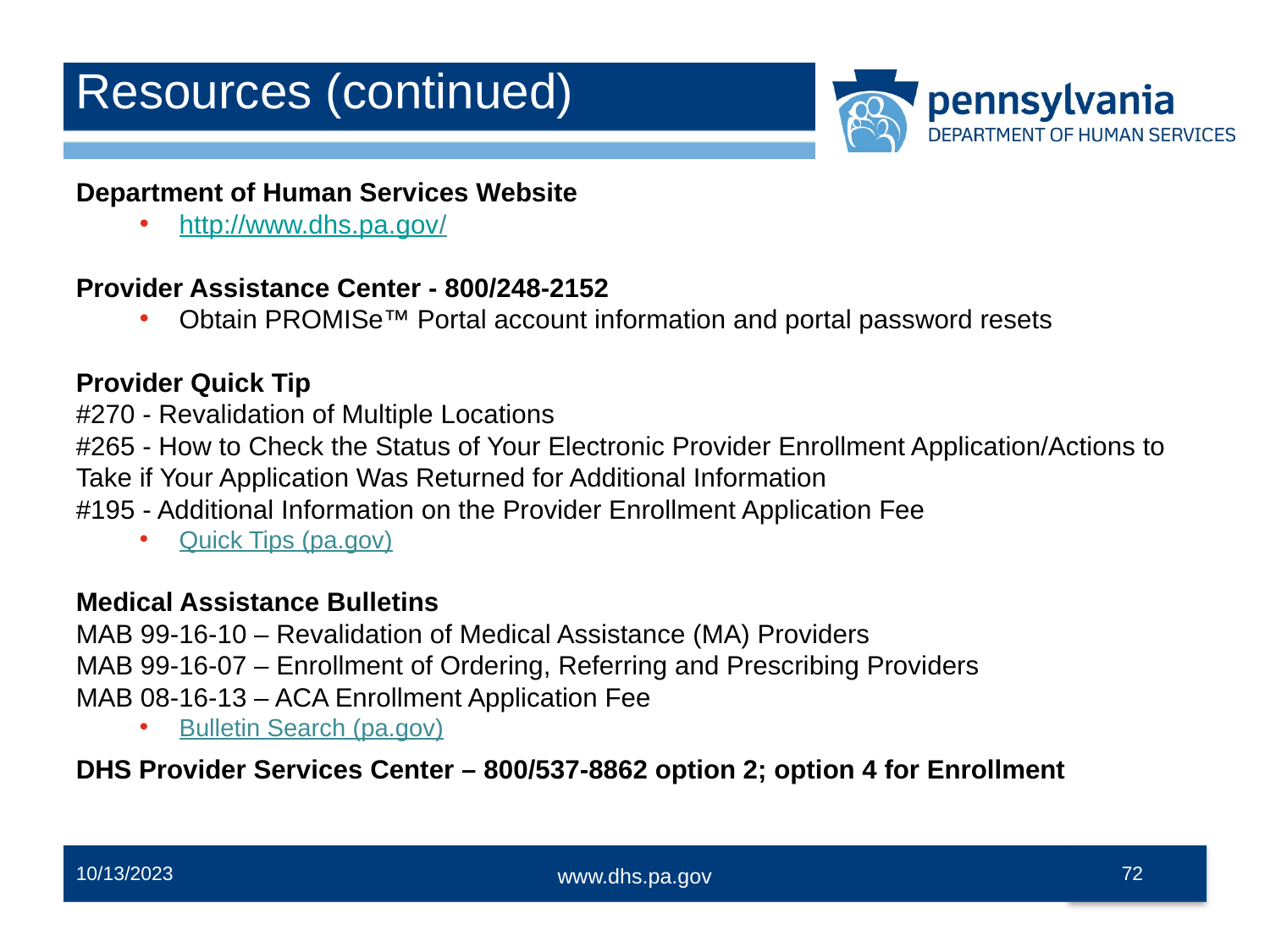

# Resources (continued)
Department of Human Services Website
http://www.dhs.pa.gov/

Provider Assistance Center - 800/248-2152
Obtain PROMISe™ Portal account information and portal password resets

Provider Quick Tip
#270 - Revalidation of Multiple Locations
#265 - How to Check the Status of Your Electronic Provider Enrollment Application/Actions to Take if Your Application Was Returned for Additional Information
#195 - Additional Information on the Provider Enrollment Application Fee
Quick Tips (pa.gov)

Medical Assistance Bulletins
MAB 99-16-10 – Revalidation of Medical Assistance (MA) Providers
MAB 99-16-07 – Enrollment of Ordering, Referring and Prescribing Providers
MAB 08-16-13 – ACA Enrollment Application Fee
Bulletin Search (pa.gov)
DHS Provider Services Center – 800/537-8862 option 2; option 4 for Enrollment
10/13/2023
72